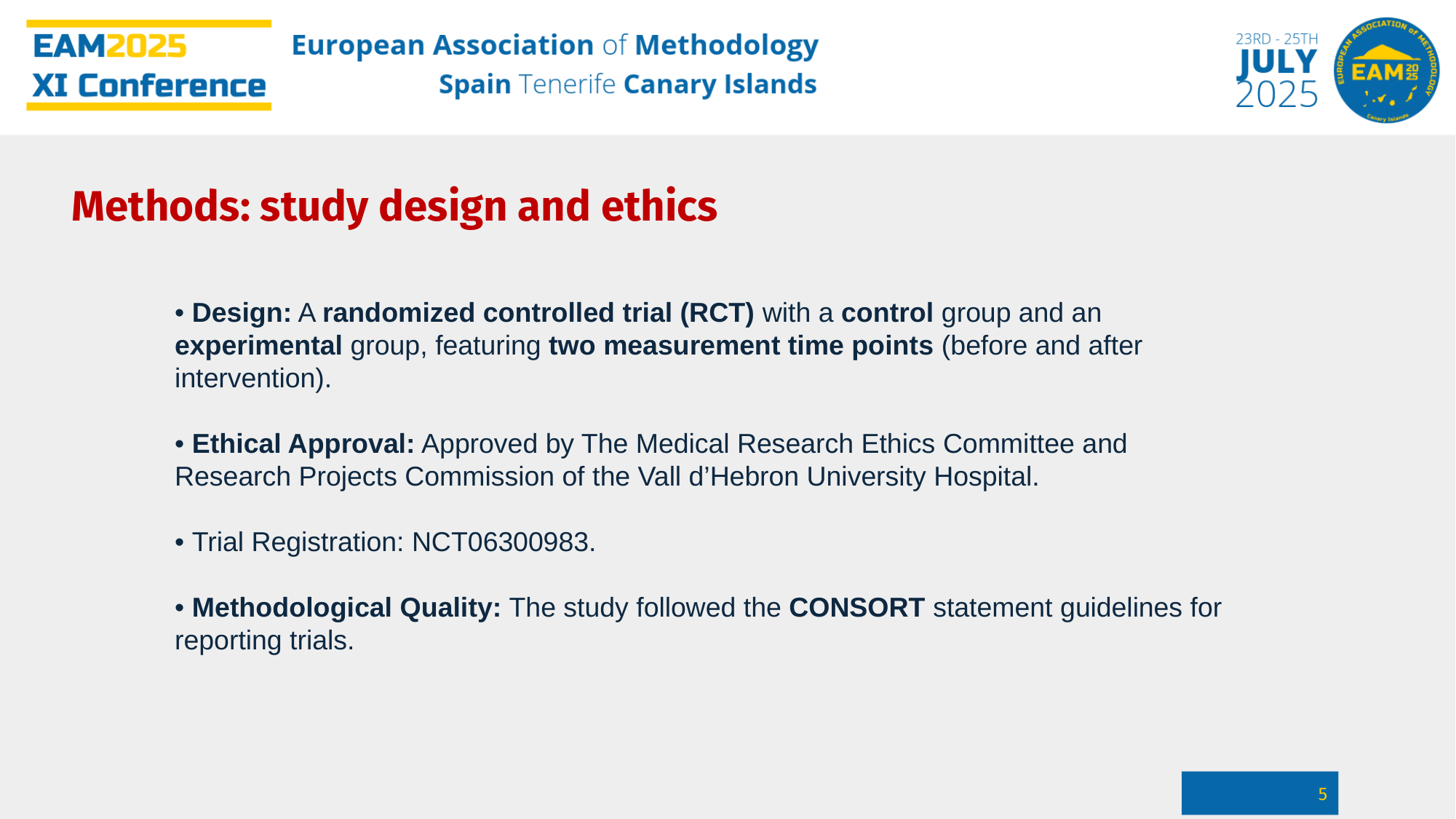

Methods: study design and ethics

• Design: A randomized controlled trial (RCT) with a control group and an experimental group, featuring two measurement time points (before and after intervention).

• Ethical Approval: Approved by The Medical Research Ethics Committee and Research Projects Commission of the Vall d’Hebron University Hospital.

• Trial Registration: NCT06300983.

• Methodological Quality: The study followed the CONSORT statement guidelines for reporting trials.
5